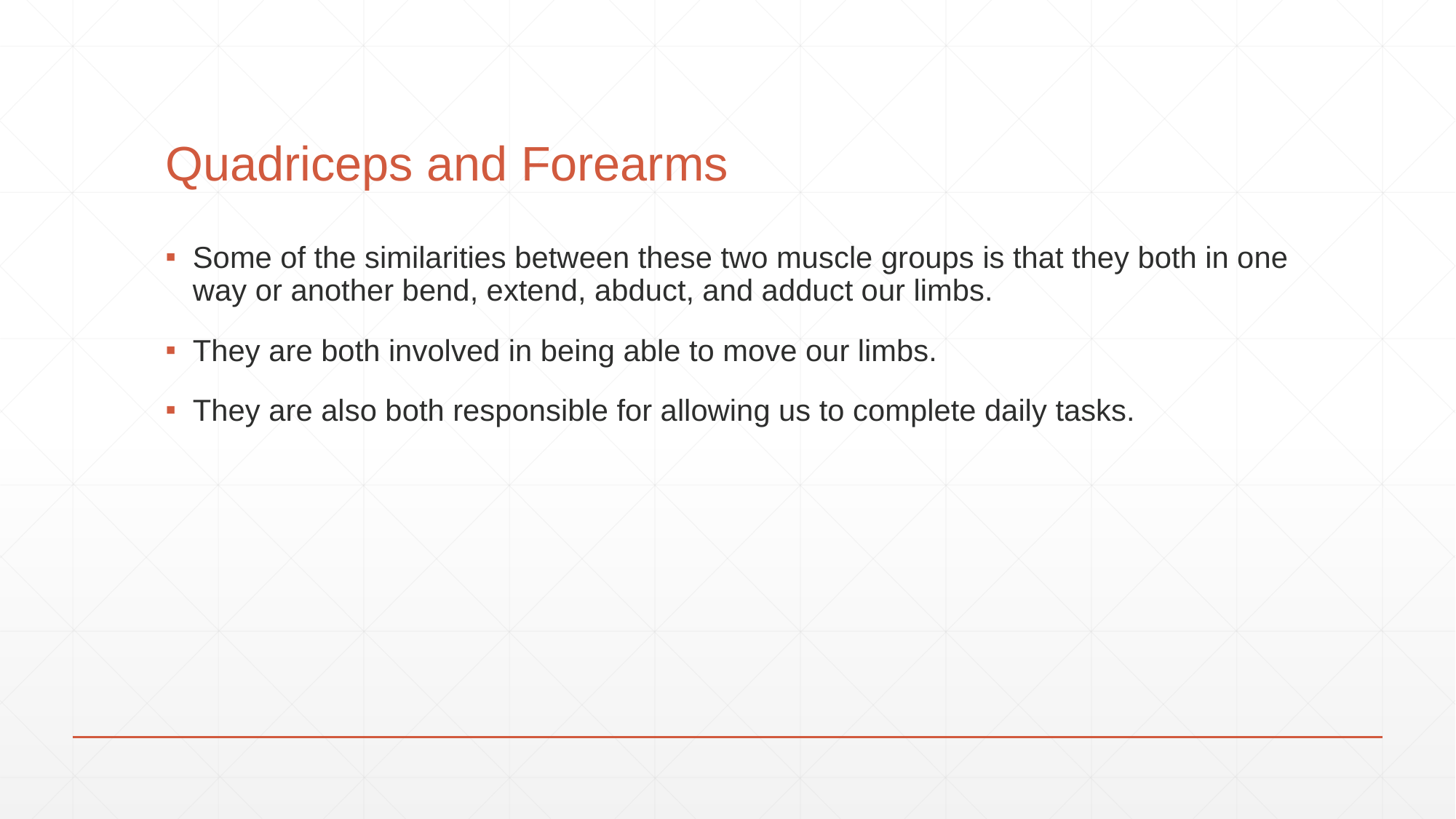

# Quadriceps and Forearms
Some of the similarities between these two muscle groups is that they both in one way or another bend, extend, abduct, and adduct our limbs.
They are both involved in being able to move our limbs.
They are also both responsible for allowing us to complete daily tasks.